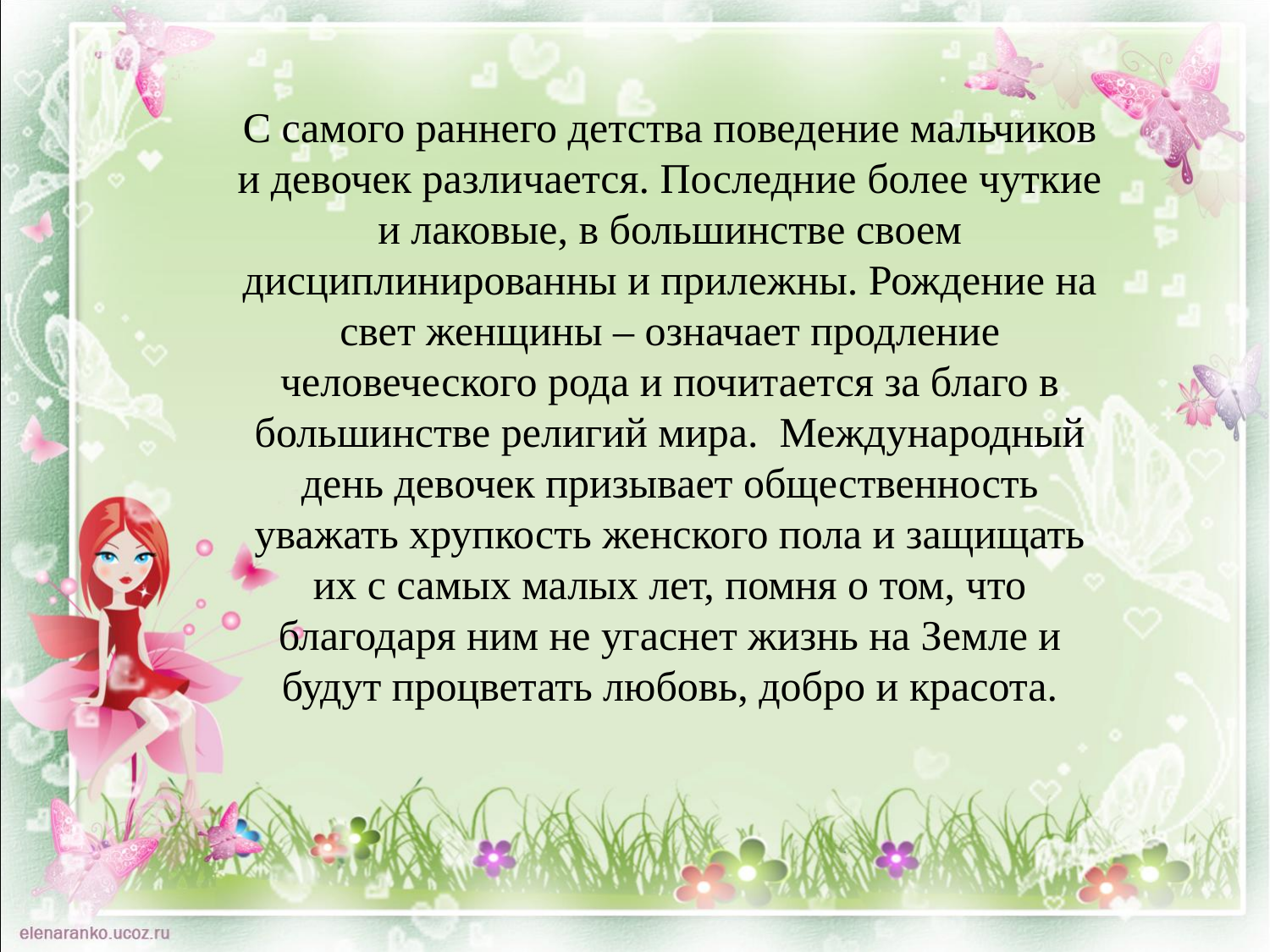

С самого раннего детства поведение мальчиков и девочек различается. Последние более чуткие и лаковые, в большинстве своем дисциплинированны и прилежны. Рождение на свет женщины – означает продление человеческого рода и почитается за благо в большинстве религий мира.  Международный день девочек призывает общественность уважать хрупкость женского пола и защищать их с самых малых лет, помня о том, что благодаря ним не угаснет жизнь на Земле и будут процветать любовь, добро и красота.